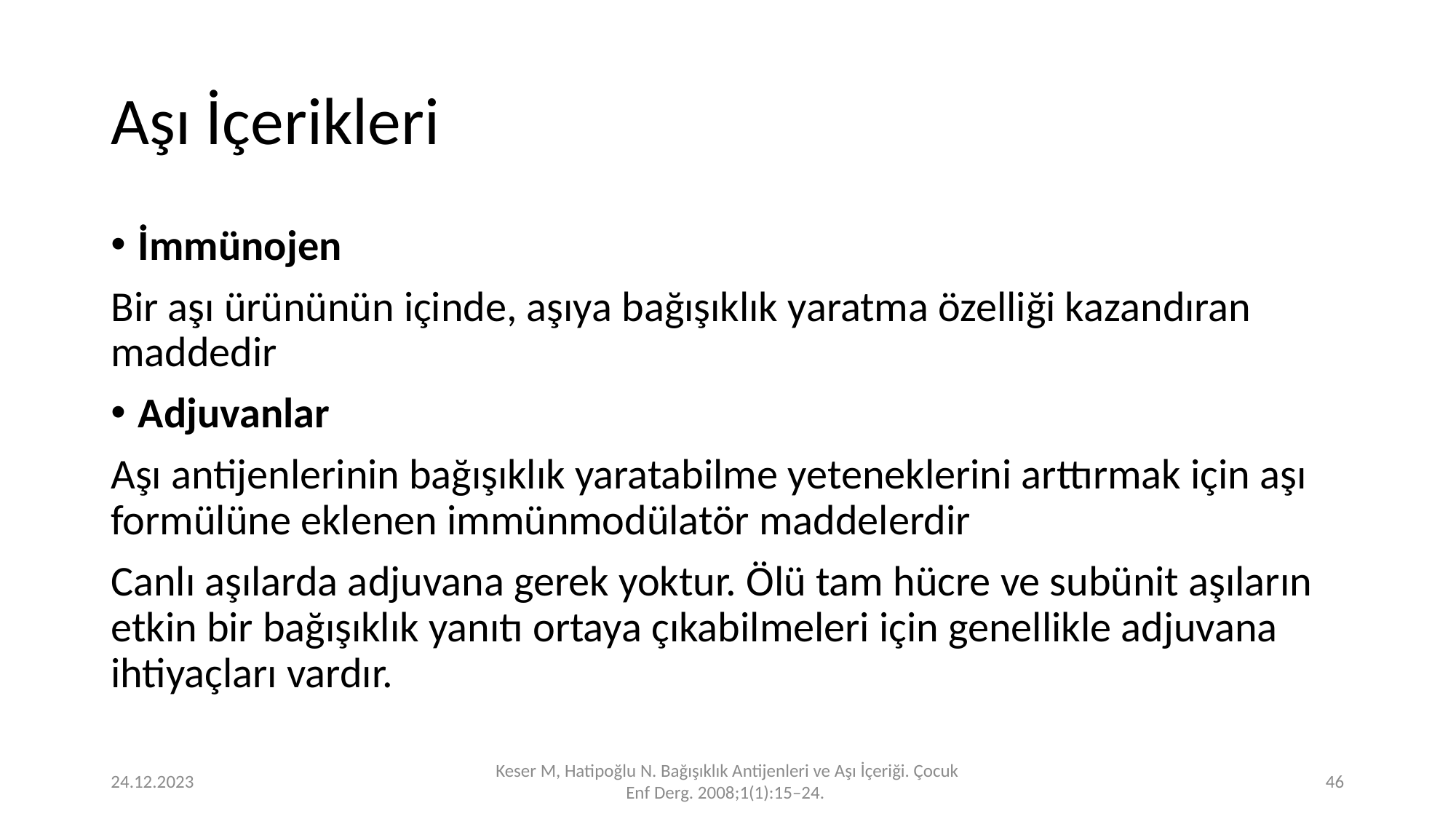

# Aşı İçerikleri
İmmünojen
Bir aşı ürününün içinde, aşıya bağışıklık yaratma özelliği kazandıran maddedir
Adjuvanlar
Aşı antijenlerinin bağışıklık yaratabilme yeteneklerini arttırmak için aşı formülüne eklenen immünmodülatör maddelerdir
Canlı aşılarda adjuvana gerek yoktur. Ölü tam hücre ve subünit aşıların etkin bir bağışıklık yanıtı ortaya çıkabilmeleri için genellikle adjuvana ihtiyaçları vardır.

24.12.2023
Keser M, Hatipoğlu N. Bağışıklık Antijenleri ve Aşı İçeriği. Çocuk Enf Derg. 2008;1(1):15–24.
46